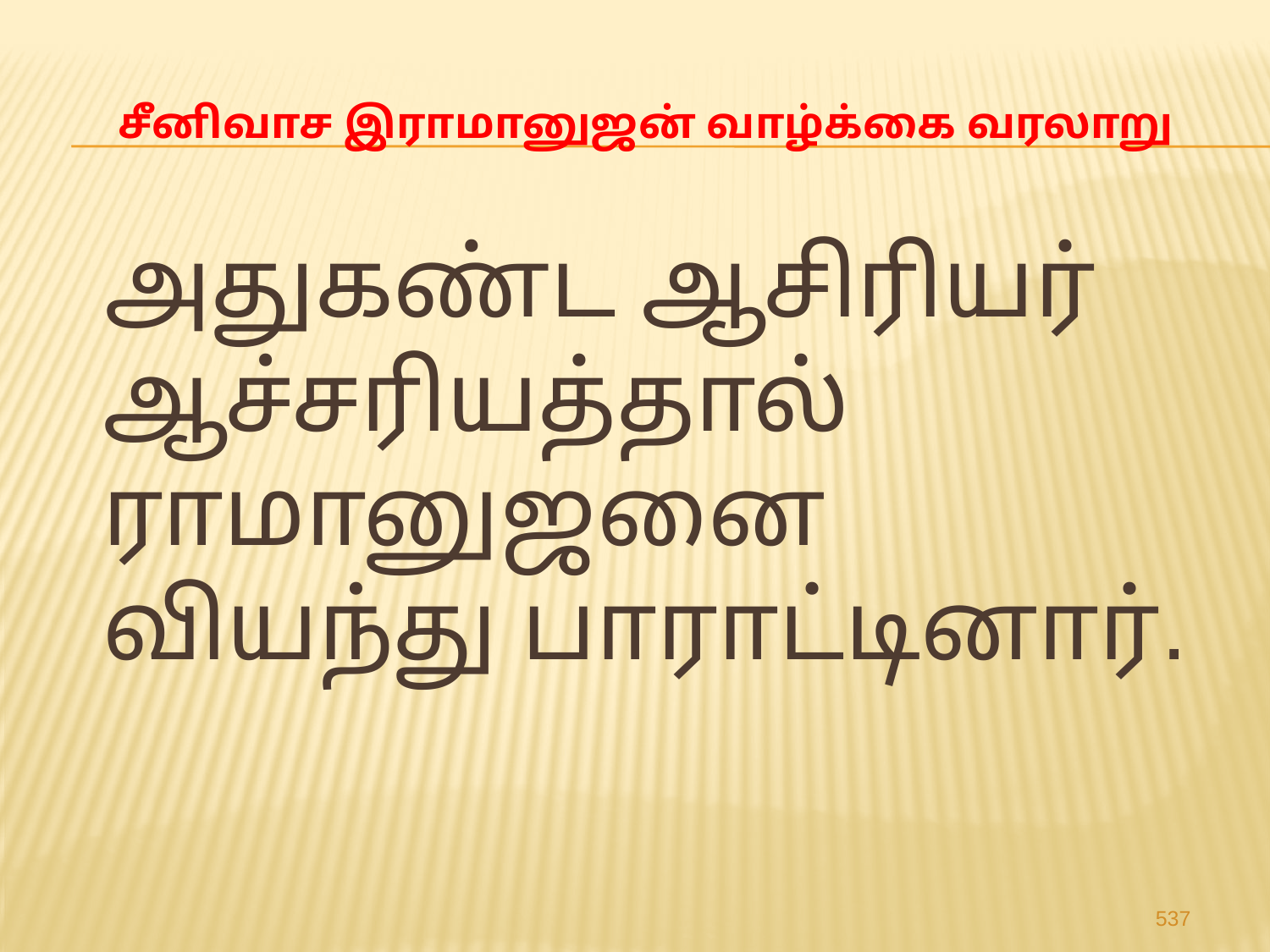

# சீனிவாச இராமானுஜன் வாழ்க்கை வரலாறு
  அதுகண்ட ஆசிரியர் ஆச்சரியத்தால் ராமானுஜனை வியந்து பாராட்டினார்.

537